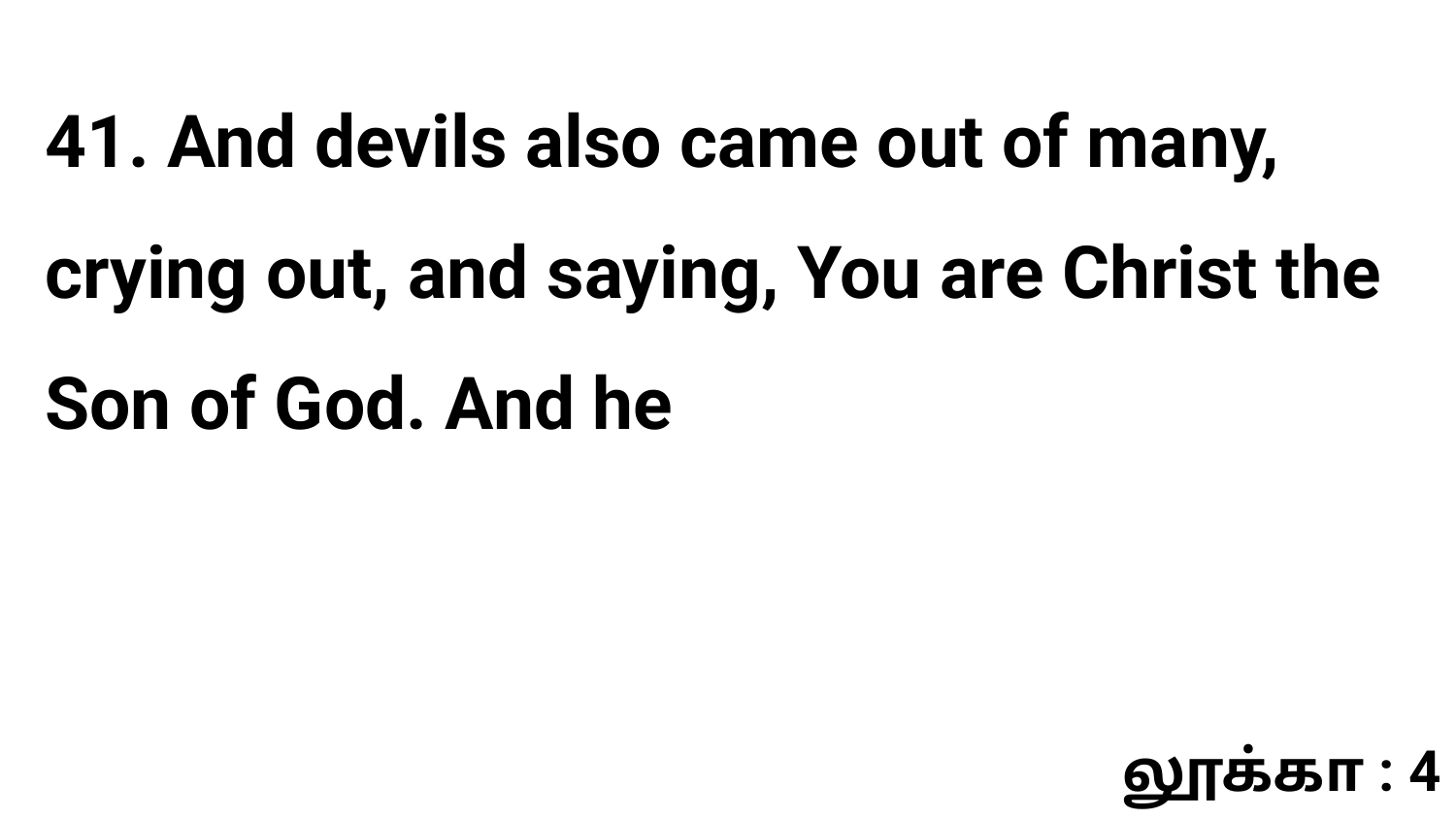

41. And devils also came out of many, crying out, and saying, You are Christ the Son of God. And he
லூக்கா : 4